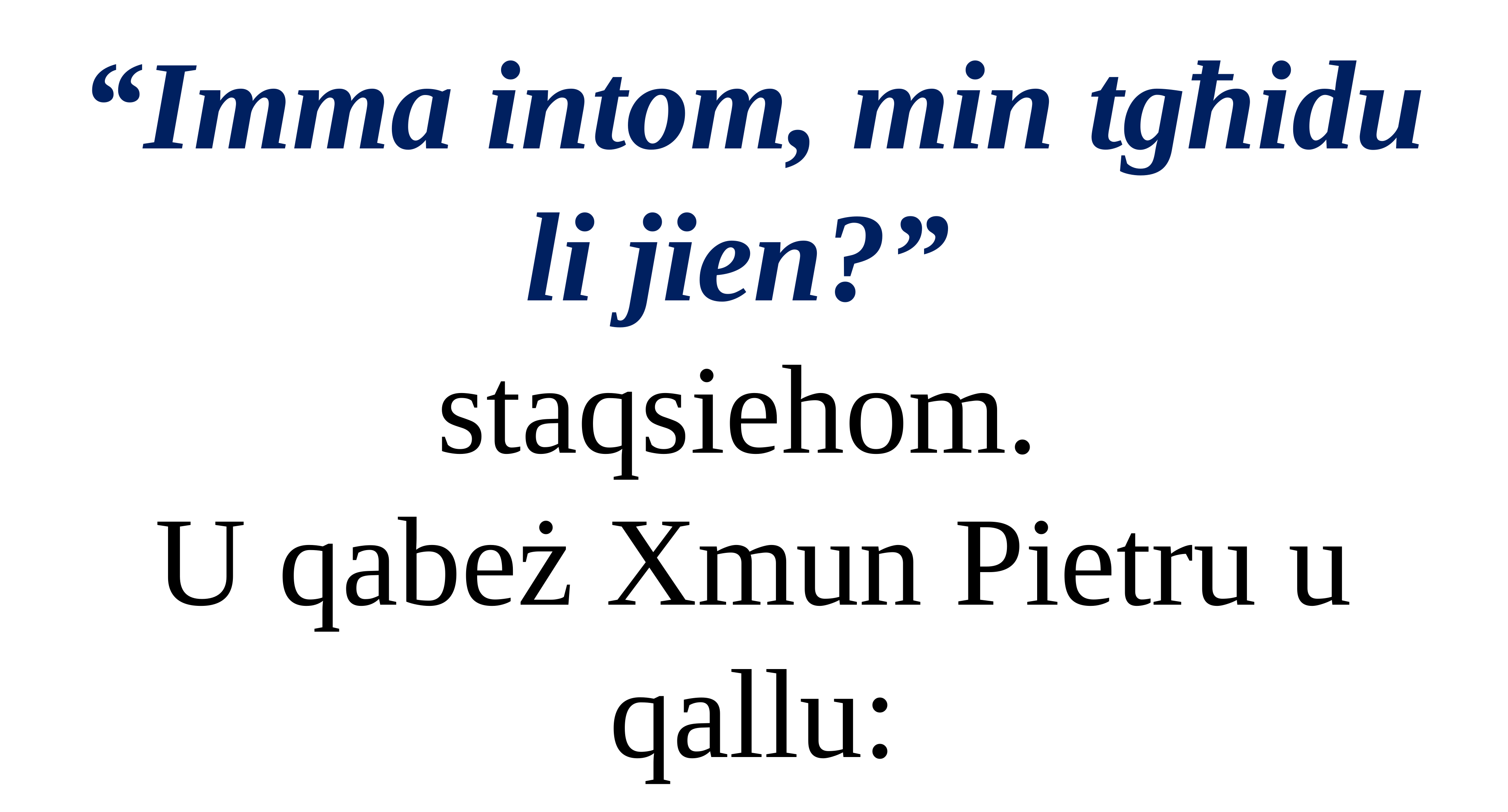

“Imma intom, min tgħidu
li jien?”
staqsiehom.
U qabeż Xmun Pietru u qallu: